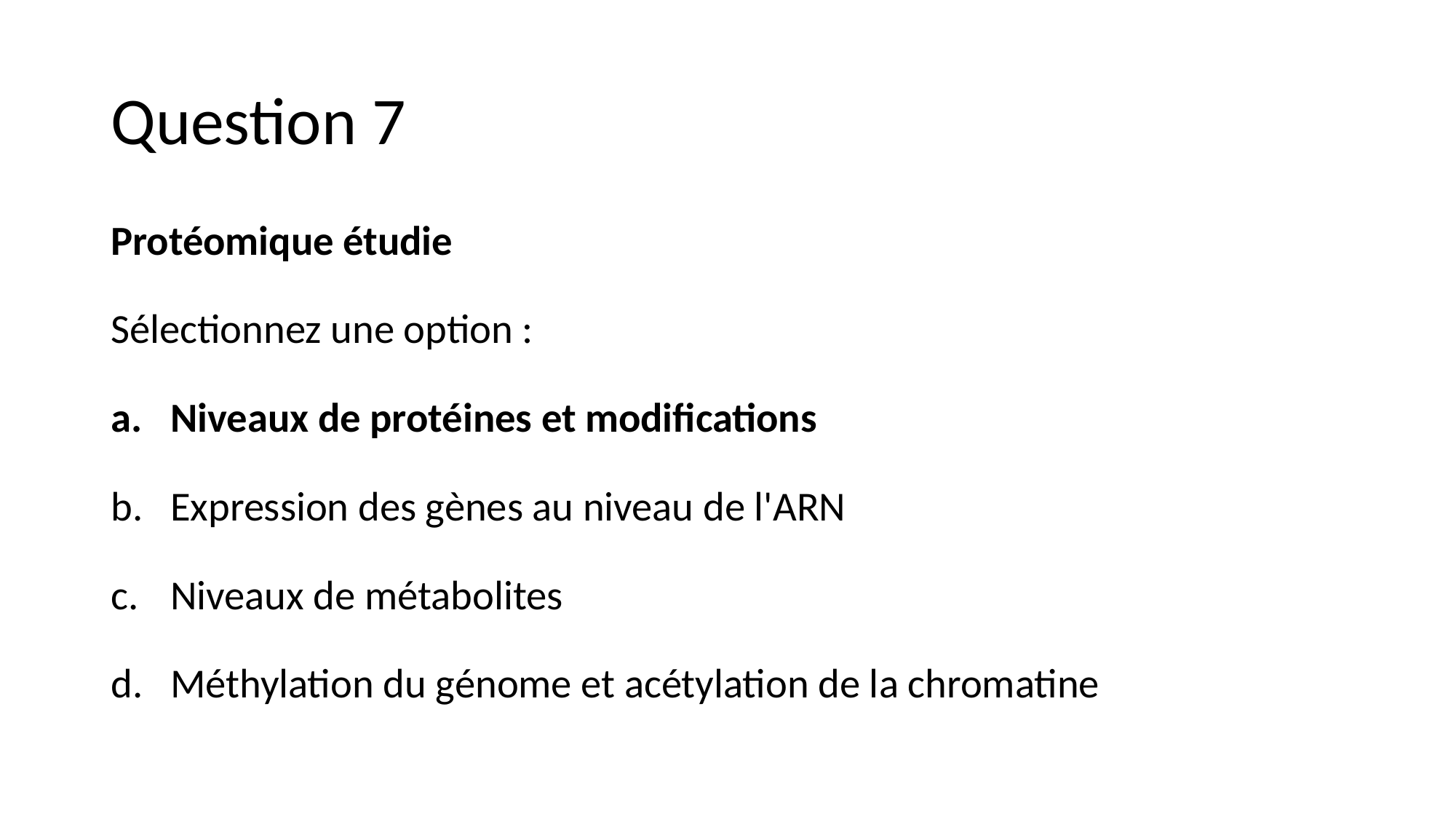

# Question 7
Protéomique étudie
Sélectionnez une option :
Niveaux de protéines et modifications
Expression des gènes au niveau de l'ARN
Niveaux de métabolites
Méthylation du génome et acétylation de la chromatine